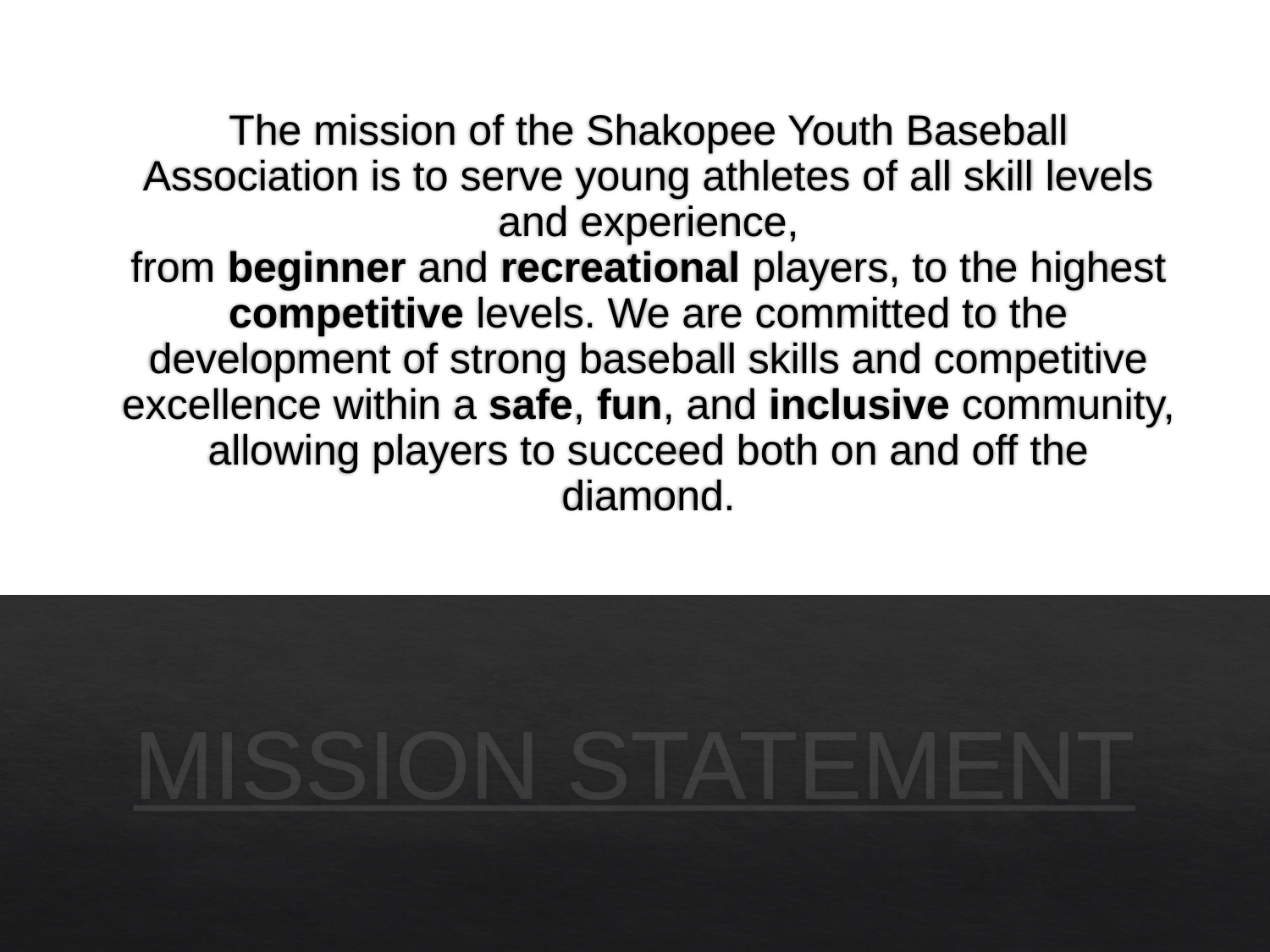

The mission of the Shakopee Youth Baseball Association is to serve young athletes of all skill levels and experience, from beginner and recreational players, to the highest competitive levels. We are committed to the development of strong baseball skills and competitive excellence within a safe, fun, and inclusive community, allowing players to succeed both on and off the diamond.

MISSION STATEMENT